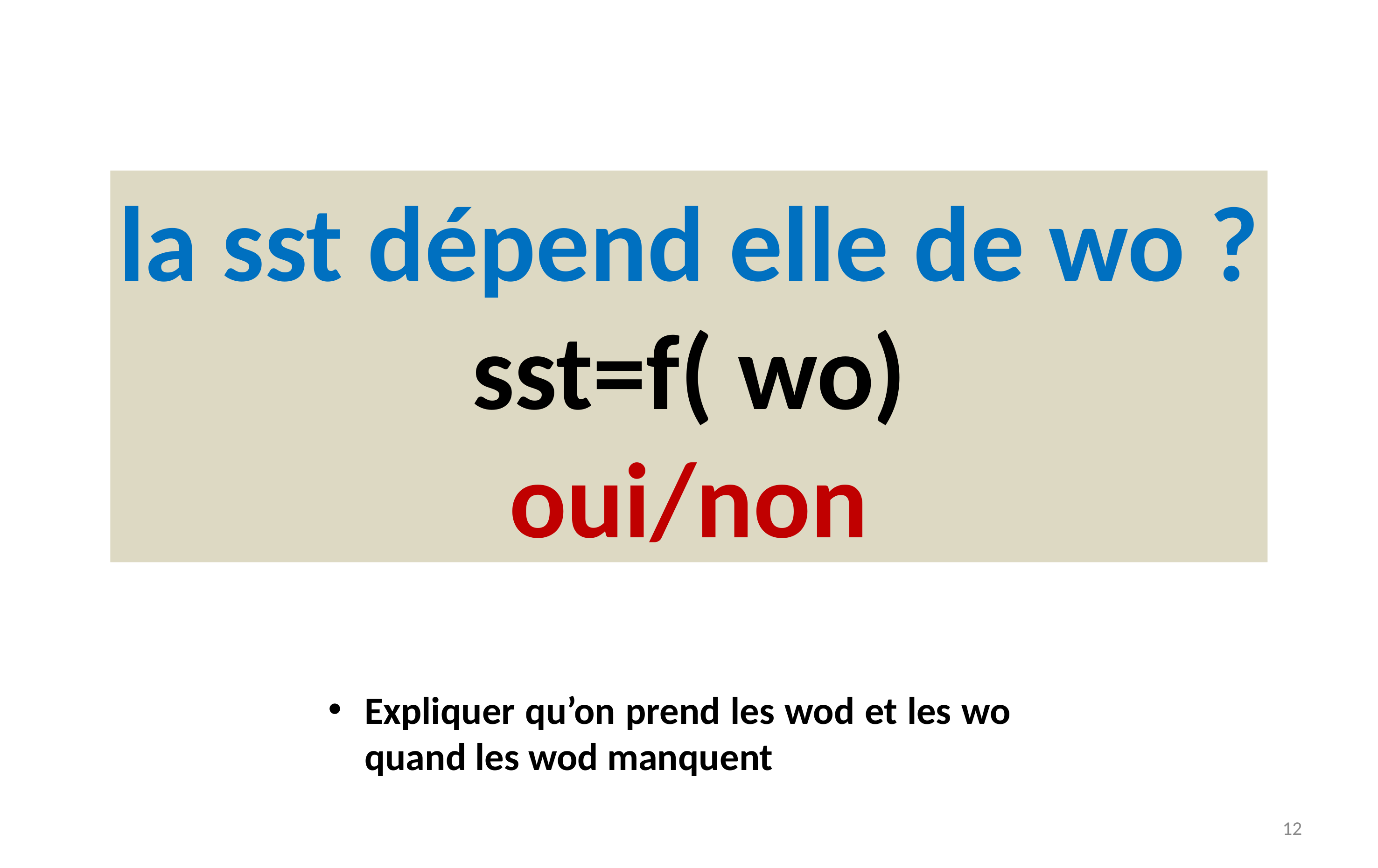

la sst dépend elle de wo ?
sst=f( wo)
oui/non
Expliquer qu’on prend les wod et les wo quand les wod manquent

12